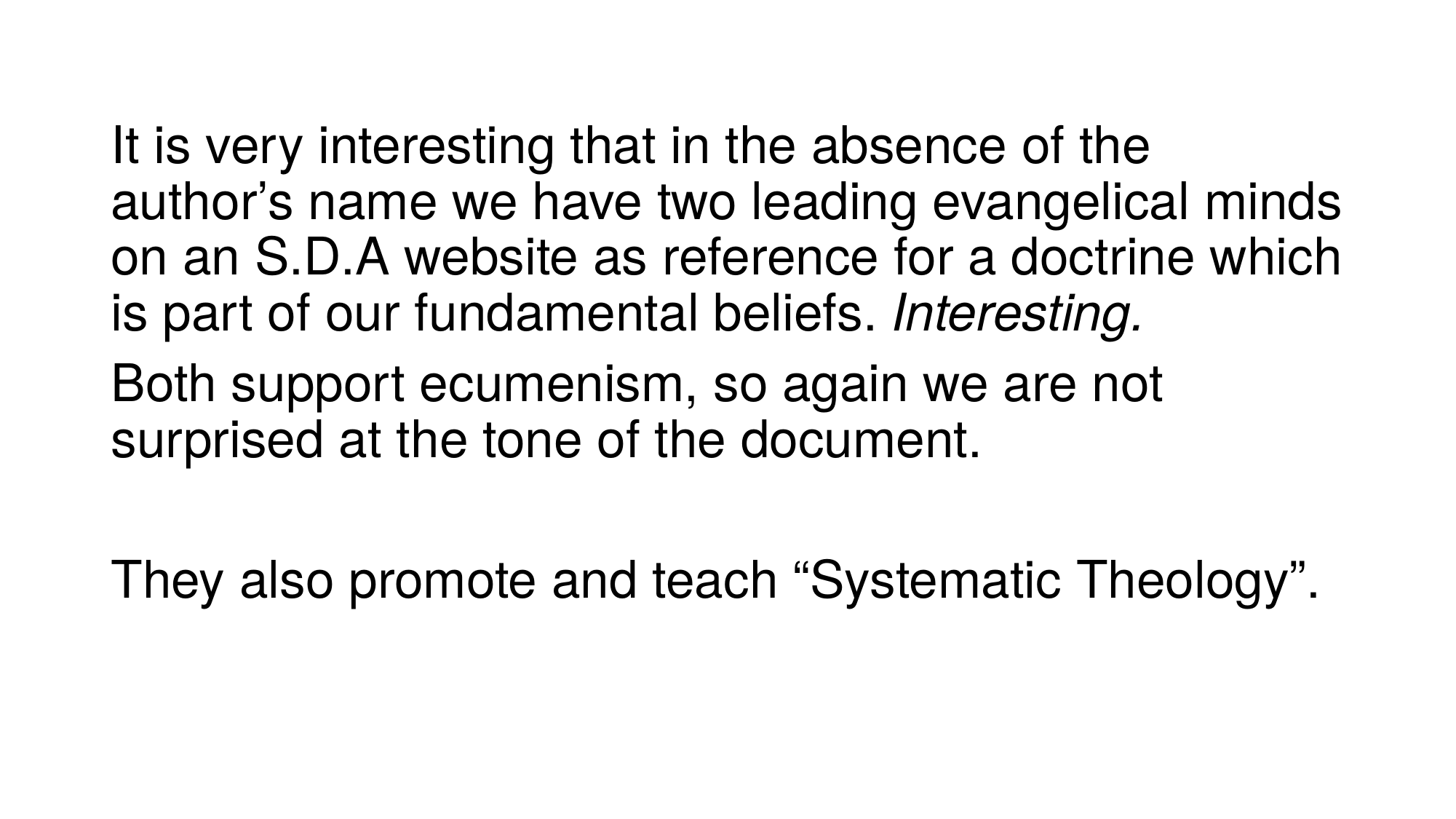

It is very interesting that in the absence of the author’s name we have two leading evangelical minds on an S.D.A website as reference for a doctrine which is part of our fundamental beliefs. Interesting.
Both support ecumenism, so again we are not surprised at the tone of the document.

They also promote and teach “Systematic Theology”.